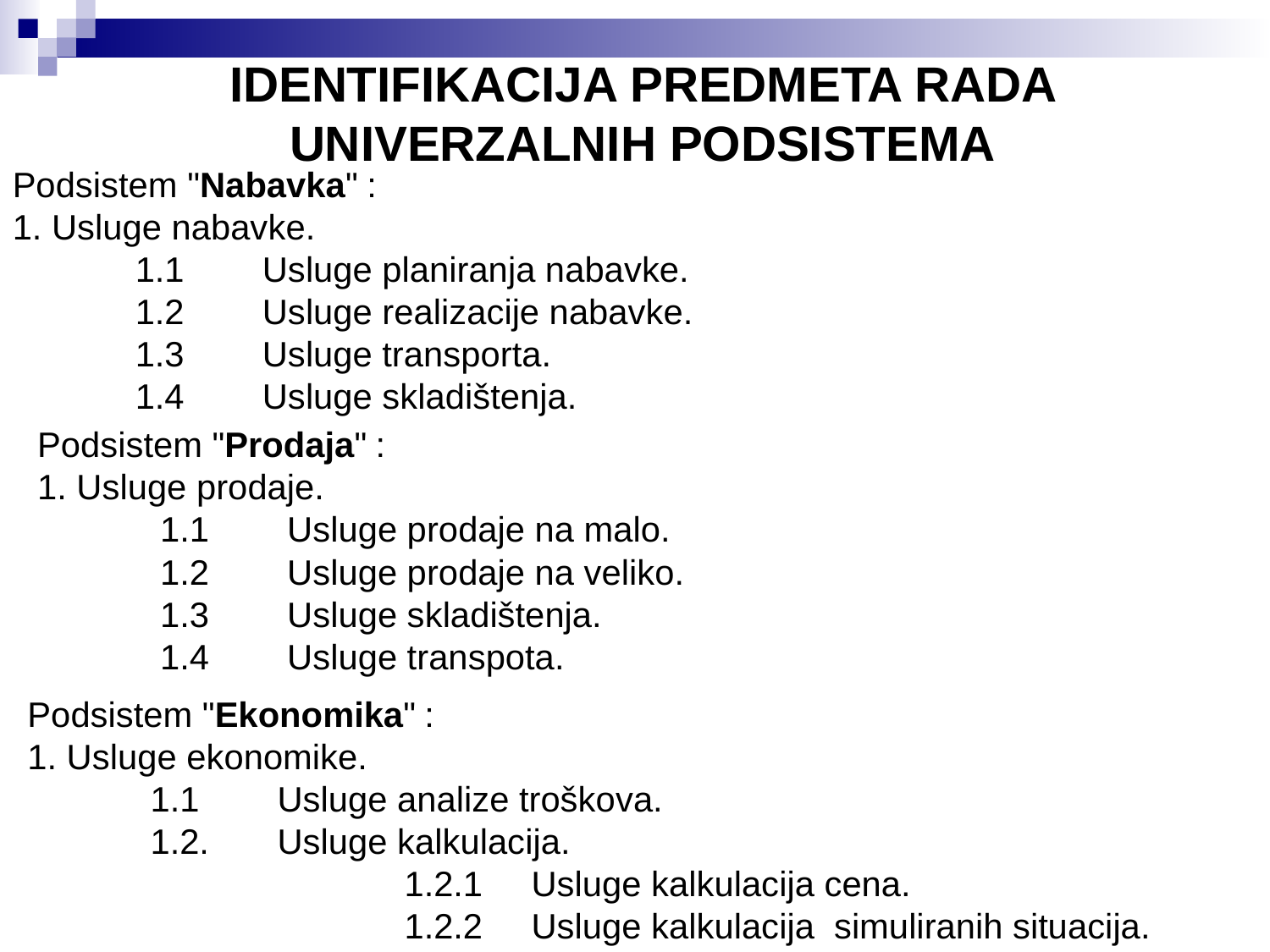

IDENTIFIKACIJA PREDMETA RADA UNIVERZALNIH PODSISTEMA
Podsistem "Nabavka" :
1. Usluge nabavke.
	1.1	Usluge planiranja nabavke.
	1.2	Usluge realizacije nabavke.
	1.3	Usluge transporta.
	1.4	Usluge skladištenja.
Podsistem "Prodaja" :
1. Usluge prodaje.
	1.1	Usluge prodaje na malo.
	1.2 	Usluge prodaje na veliko.
	1.3	Usluge skladištenja.
	1.4	Usluge transpota.
Podsistem "Ekonomika" :
1. Usluge ekonomike.
	1.1	Usluge analize troškova.
	1.2.	Usluge kalkulacija.
			1.2.1	Usluge kalkulacija cena.
			1.2.2	Usluge kalkulacija  simuliranih situacija.